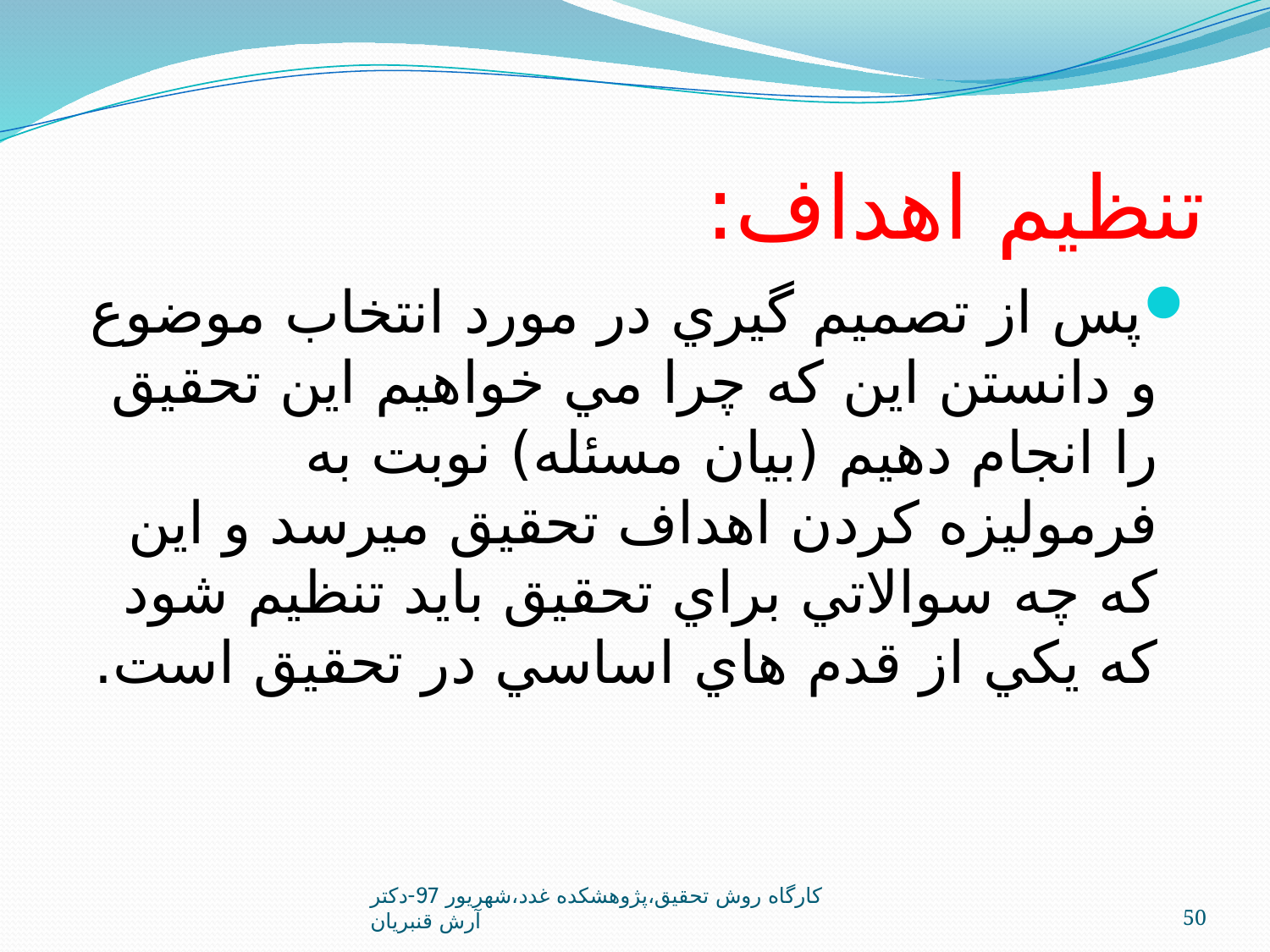

# تنظيم اهداف:
پس از تصميم گيري در مورد انتخاب موضوع و دانستن اين كه چرا مي خواهيم اين تحقيق را انجام دهيم (بيان مسئله) نوبت به فرموليزه كردن اهداف تحقيق ميرسد و اين كه چه سوالاتي براي تحقيق بايد تنظيم شود كه يكي از قدم هاي اساسي در تحقيق است.
کارگاه روش تحقيق،پژوهشکده غدد،شهريور 97-دکتر آرش قنبريان
50